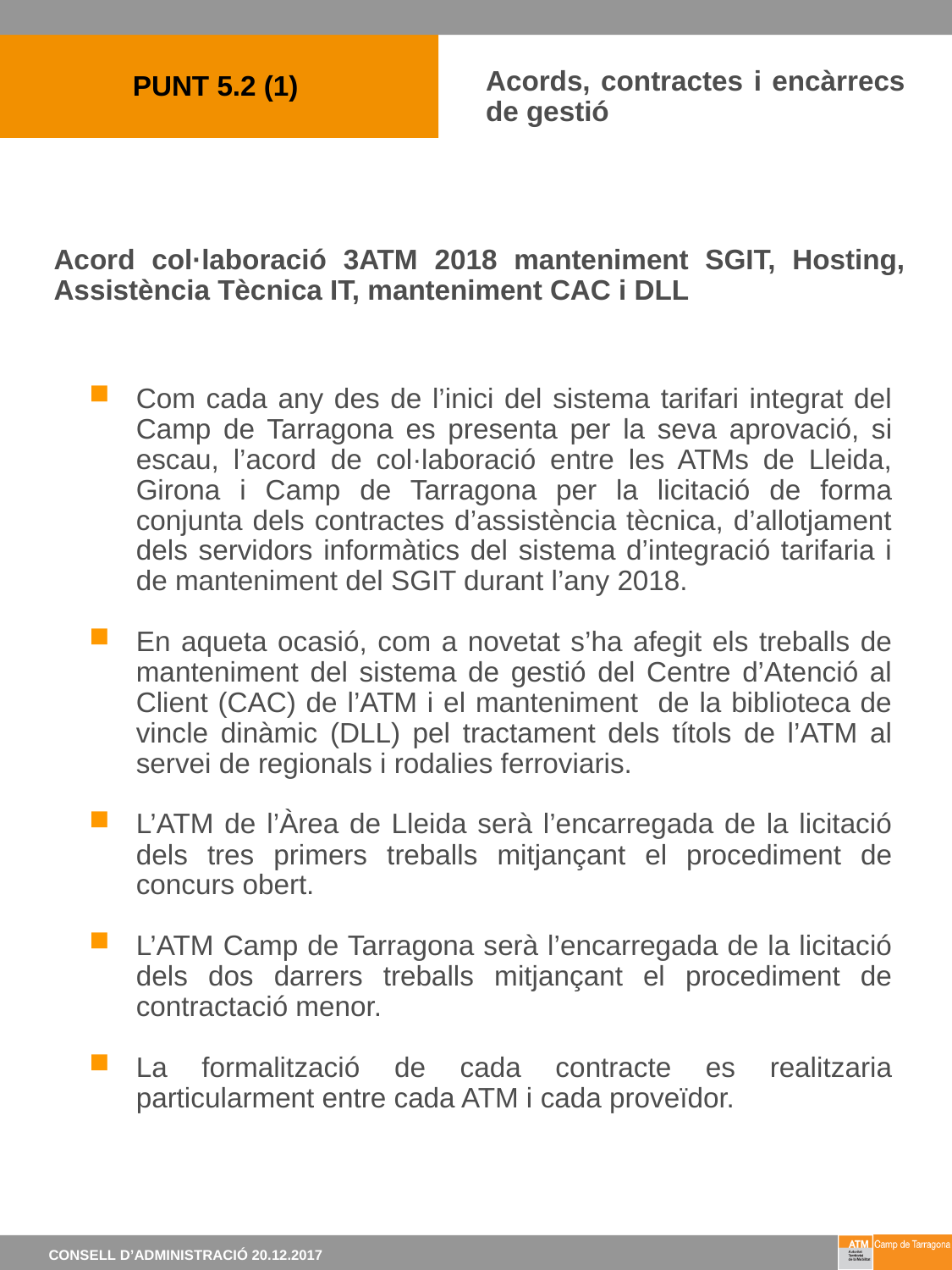

13
PUNT 5.2 (1)
Acords, contractes i encàrrecs de gestió
Acord col·laboració 3ATM 2018 manteniment SGIT, Hosting, Assistència Tècnica IT, manteniment CAC i DLL

Com cada any des de l’inici del sistema tarifari integrat del Camp de Tarragona es presenta per la seva aprovació, si escau, l’acord de col·laboració entre les ATMs de Lleida, Girona i Camp de Tarragona per la licitació de forma conjunta dels contractes d’assistència tècnica, d’allotjament dels servidors informàtics del sistema d’integració tarifaria i de manteniment del SGIT durant l’any 2018.

En aqueta ocasió, com a novetat s’ha afegit els treballs de manteniment del sistema de gestió del Centre d’Atenció al Client (CAC) de l’ATM i el manteniment  de la biblioteca de vincle dinàmic (DLL) pel tractament dels títols de l’ATM al servei de regionals i rodalies ferroviaris.

L’ATM de l’Àrea de Lleida serà l’encarregada de la licitació dels tres primers treballs mitjançant el procediment de concurs obert.

L’ATM Camp de Tarragona serà l’encarregada de la licitació dels dos darrers treballs mitjançant el procediment de contractació menor.

La formalització de cada contracte es realitzaria particularment entre cada ATM i cada proveïdor.